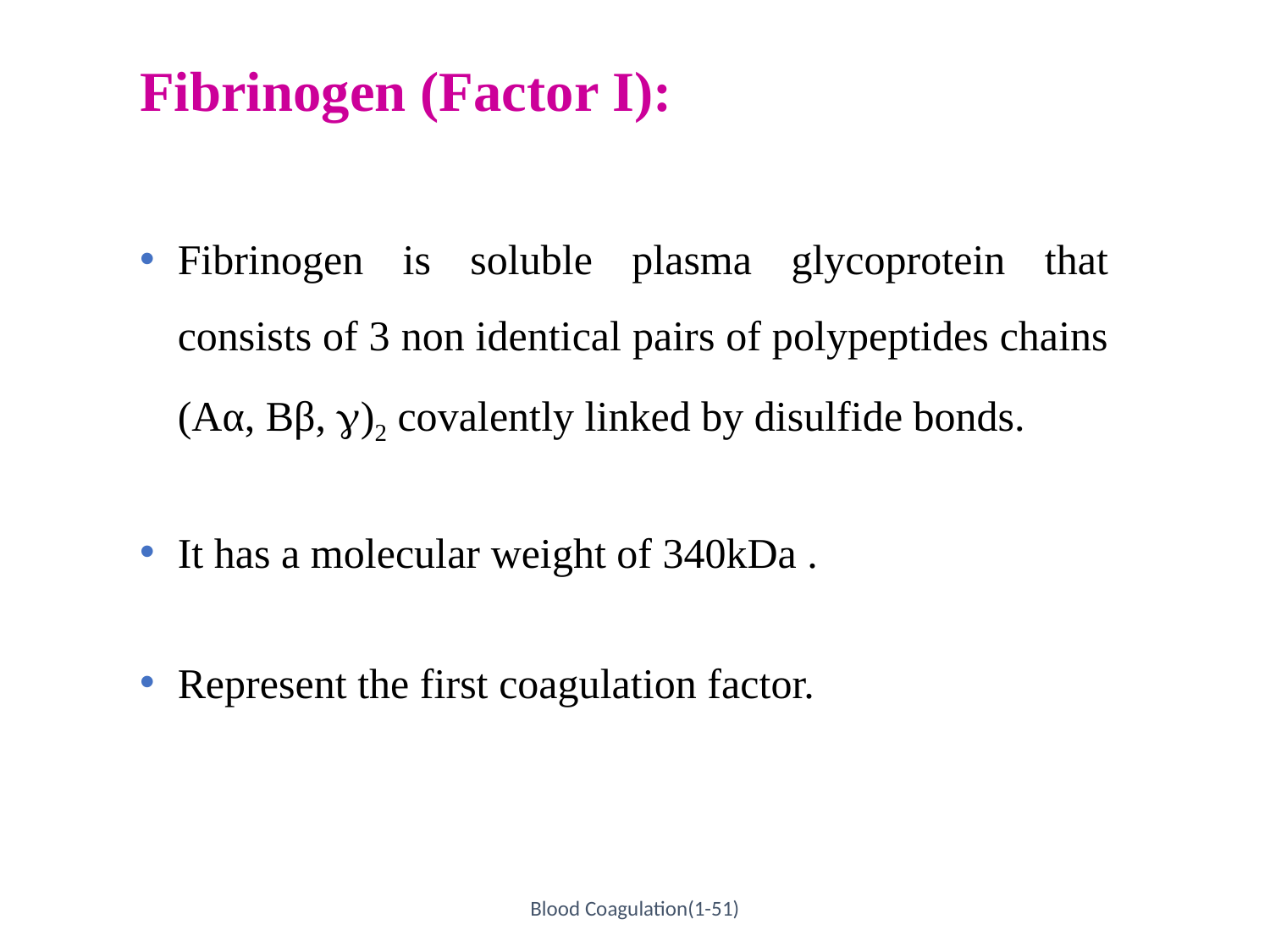

# Fibrinogen (Factor I):
Fibrinogen is soluble plasma glycoprotein that consists of 3 non identical pairs of polypeptides chains (Aα, Bβ, γ)2 covalently linked by disulfide bonds.

It has a molecular weight of 340kDa .

Represent the first coagulation factor.

Blood Coagulation(1-51)
43